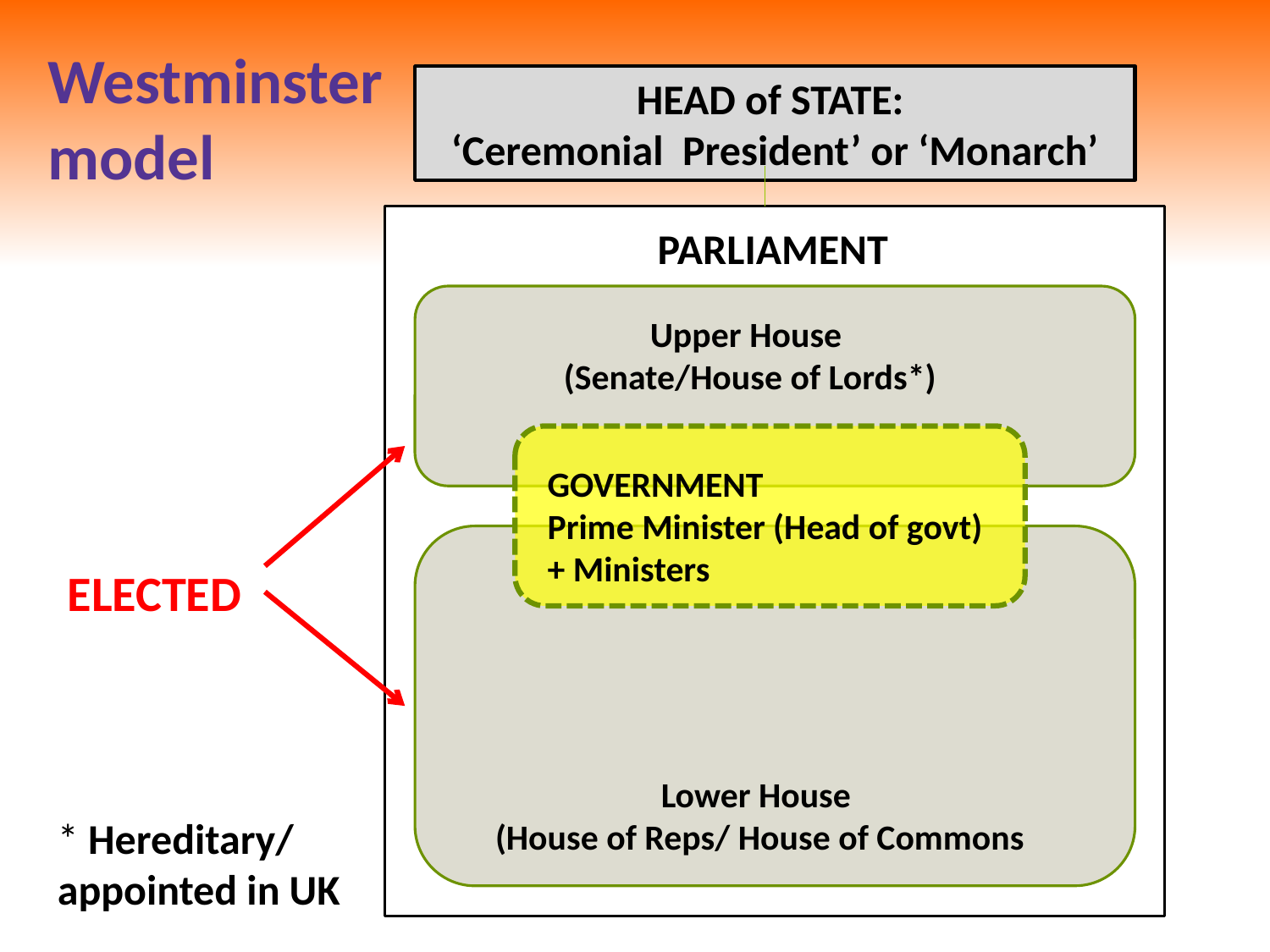

# Westminster model
HEAD of STATE:
‘Ceremonial  President’ or ‘Monarch’

PARLIAMENT

Upper House
(Senate/House of Lords*)

GOVERNMENT
Prime Minister (Head of govt)
+ Ministers

ELECTED
Lower House
(House of Reps/ House of Commons
* Hereditary/ appointed in UK